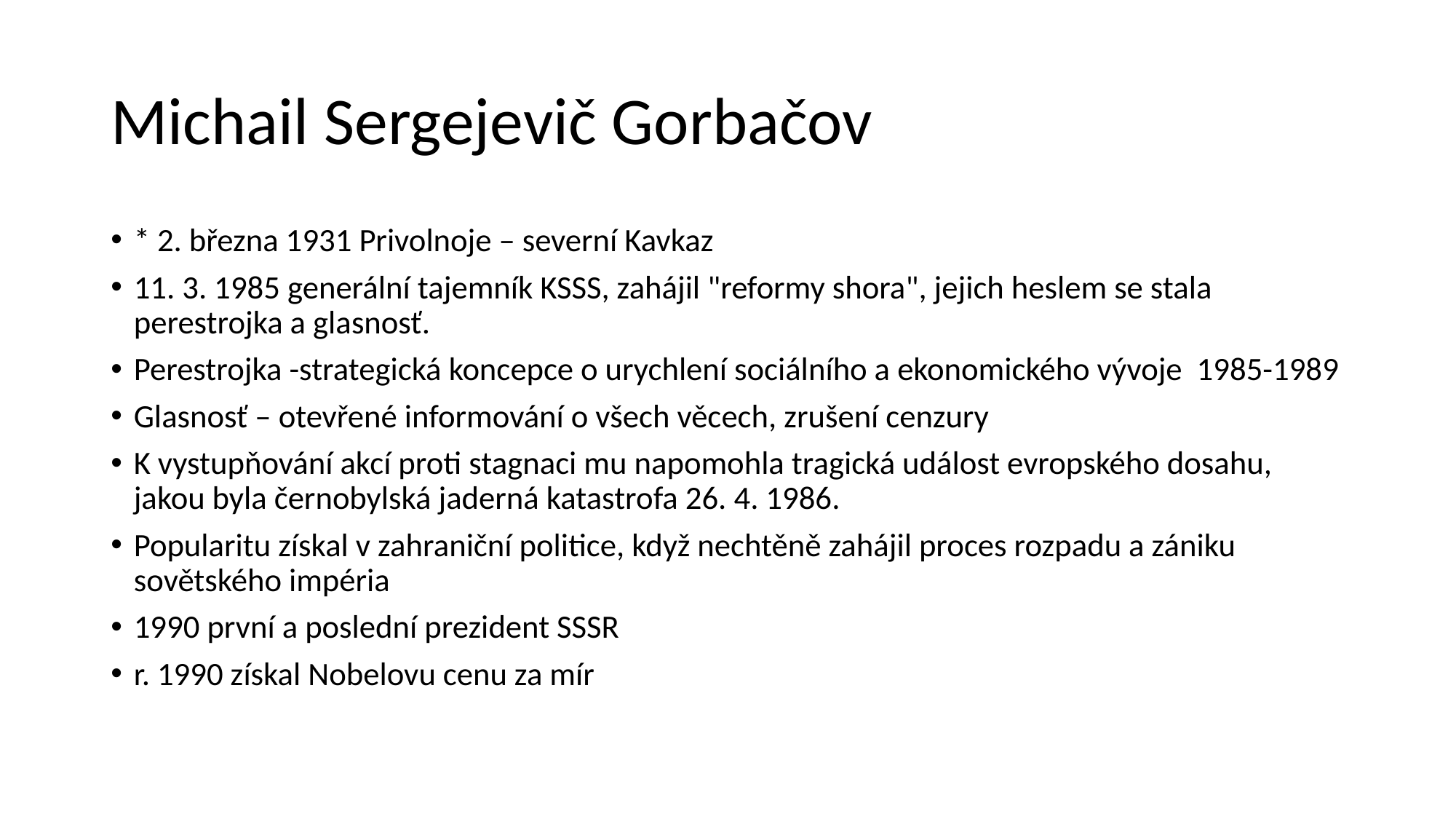

# Michail Sergejevič Gorbačov
* 2. března 1931 Privolnoje – severní Kavkaz
11. 3. 1985 generální tajemník KSSS, zahájil "reformy shora", jejich heslem se stala perestrojka a glasnosť.
Perestrojka -strategická koncepce o urychlení sociálního a ekonomického vývoje  1985-1989
Glasnosť – otevřené informování o všech věcech, zrušení cenzury
K vystupňování akcí proti stagnaci mu napomohla tragická událost evropského dosahu, jakou byla černobylská jaderná katastrofa 26. 4. 1986.
Popularitu získal v zahraniční politice, když nechtěně zahájil proces rozpadu a zániku sovětského impéria
1990 první a poslední prezident SSSR
r. 1990 získal Nobelovu cenu za mír